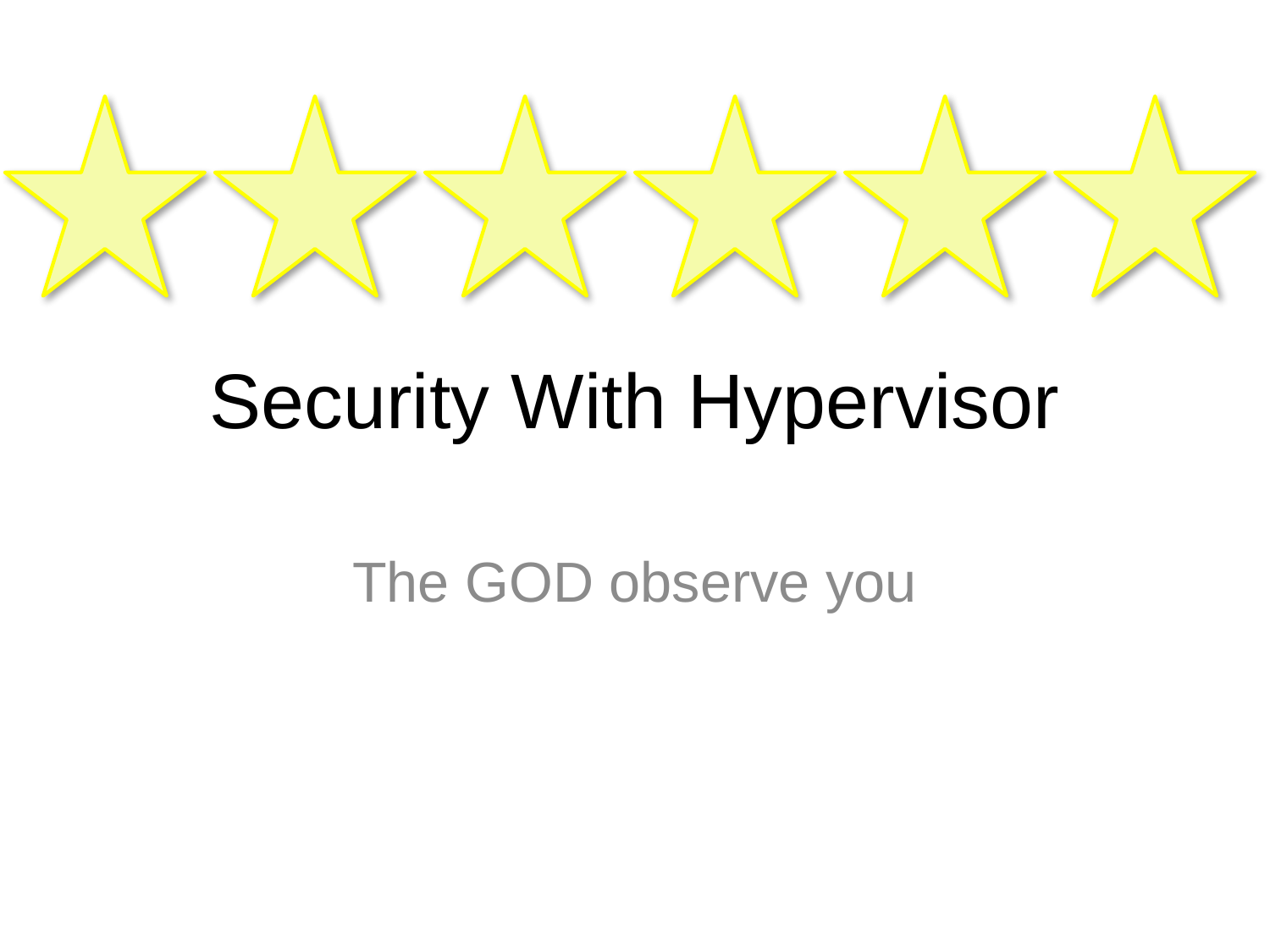

# Security With Hypervisor
The GOD observe you